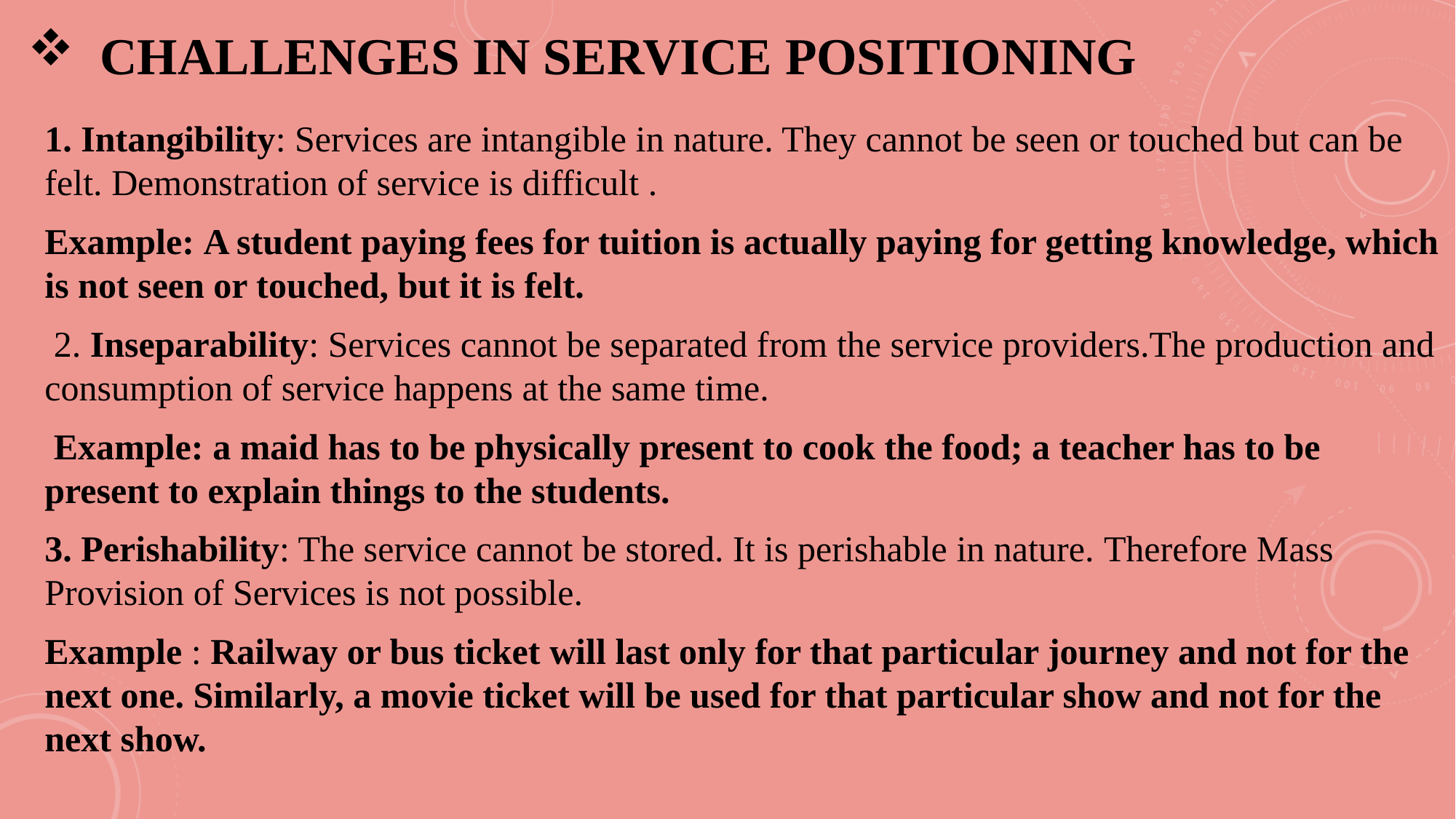

# CHALLENGES IN SERVICE POSITIONING
1. Intangibility: Services are intangible in nature. They cannot be seen or touched but can be felt. Demonstration of service is difficult .
Example: A student paying fees for tuition is actually paying for getting knowledge, which is not seen or touched, but it is felt.
 2. Inseparability: Services cannot be separated from the service providers.The production and consumption of service happens at the same time.
 Example: a maid has to be physically present to cook the food; a teacher has to be present to explain things to the students.
3. Perishability: The service cannot be stored. It is perishable in nature. Therefore Mass Provision of Services is not possible.
Example : Railway or bus ticket will last only for that particular journey and not for the next one. Similarly, a movie ticket will be used for that particular show and not for the next show.